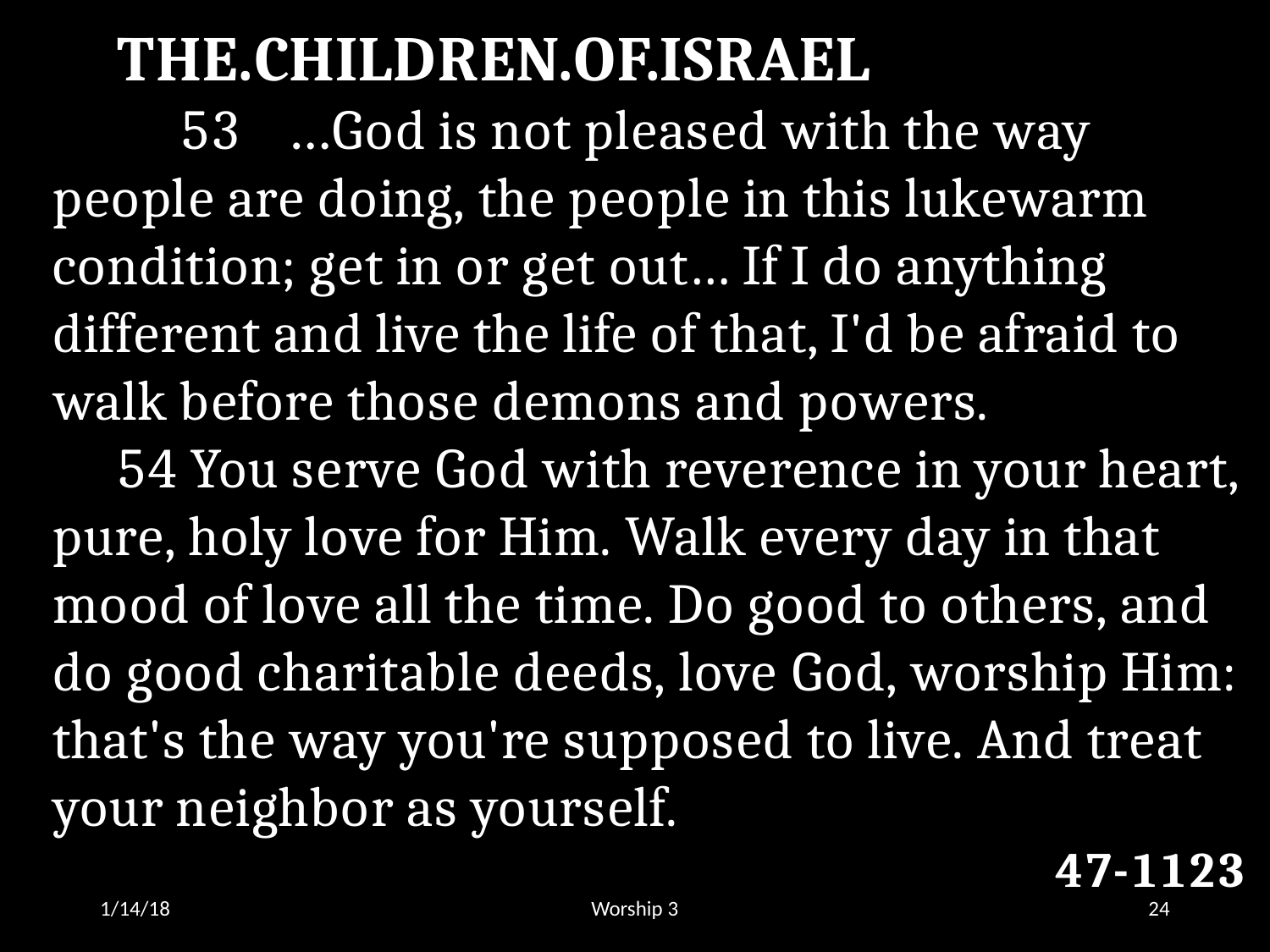

THE.CHILDREN.OF.ISRAEL
	53    …God is not pleased with the way people are doing, the people in this lukewarm condition; get in or get out… If I do anything different and live the life of that, I'd be afraid to walk before those demons and powers.
54 You serve God with reverence in your heart, pure, holy love for Him. Walk every day in that mood of love all the time. Do good to others, and do good charitable deeds, love God, worship Him: that's the way you're supposed to live. And treat your neighbor as yourself.
47-1123
1/14/18
Worship 3
24